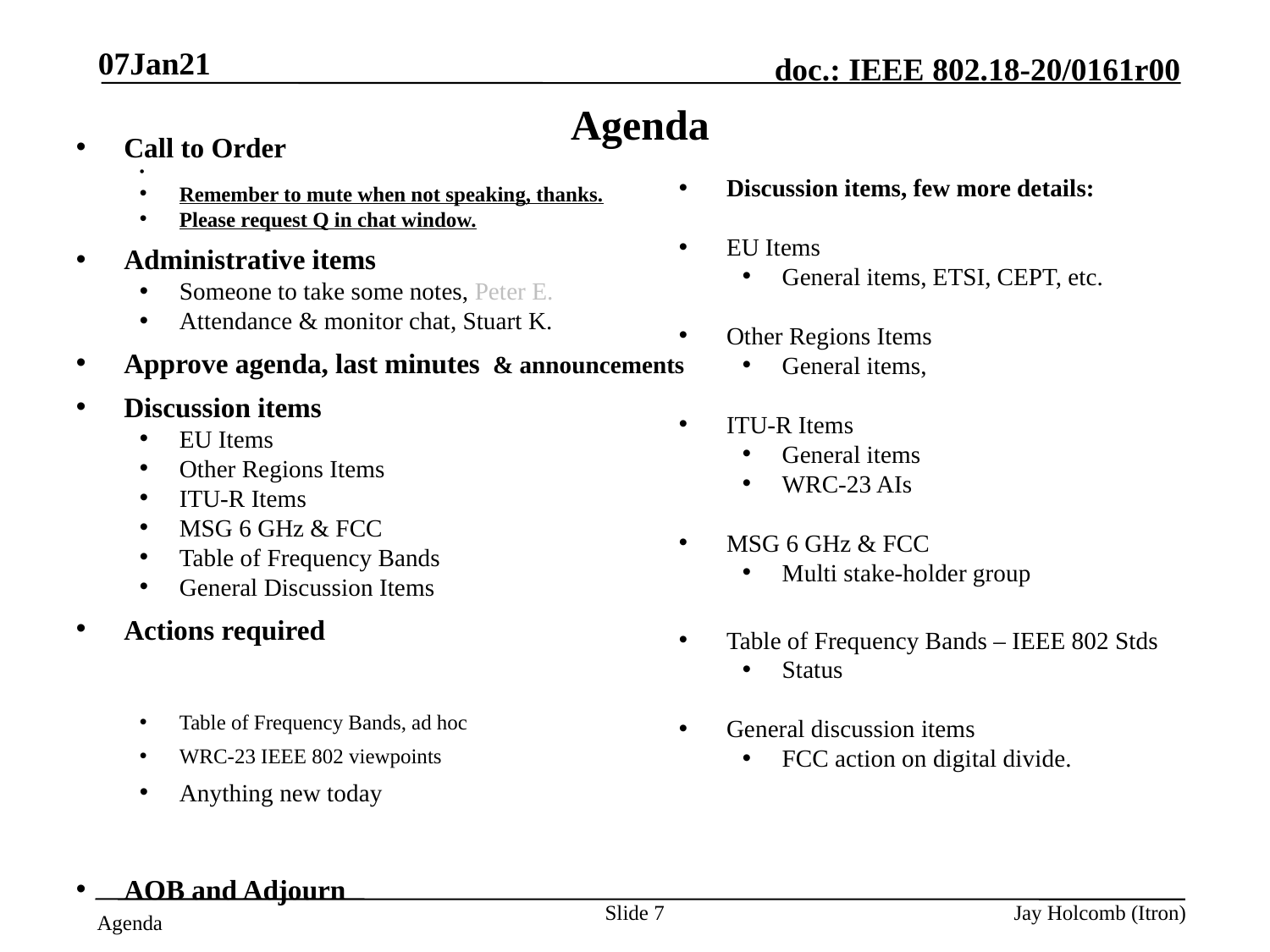

07Jan21
# Agenda
Call to Order
Attendance server is open
Remember to mute when not speaking, thanks.
Please request Q in chat window.
Administrative items
Someone to take some notes, Peter E.
Attendance & monitor chat, Stuart K.
Approve agenda, last minutes  & announcements
Discussion items
EU Items
Other Regions Items
ITU-R Items
MSG 6 GHz & FCC
Table of Frequency Bands
General Discussion Items
Actions required

Table of Frequency Bands, ad hoc
WRC-23 IEEE 802 viewpoints
Anything new today

AOB and Adjourn
Discussion items, few more details:

EU Items
General items, ETSI, CEPT, etc.

Other Regions Items
General items,

ITU-R Items
General items
WRC-23 AIs

MSG 6 GHz & FCC
Multi stake-holder group

Table of Frequency Bands – IEEE 802 Stds
Status

General discussion items
FCC action on digital divide.
Slide 7
Jay Holcomb (Itron)
Agenda